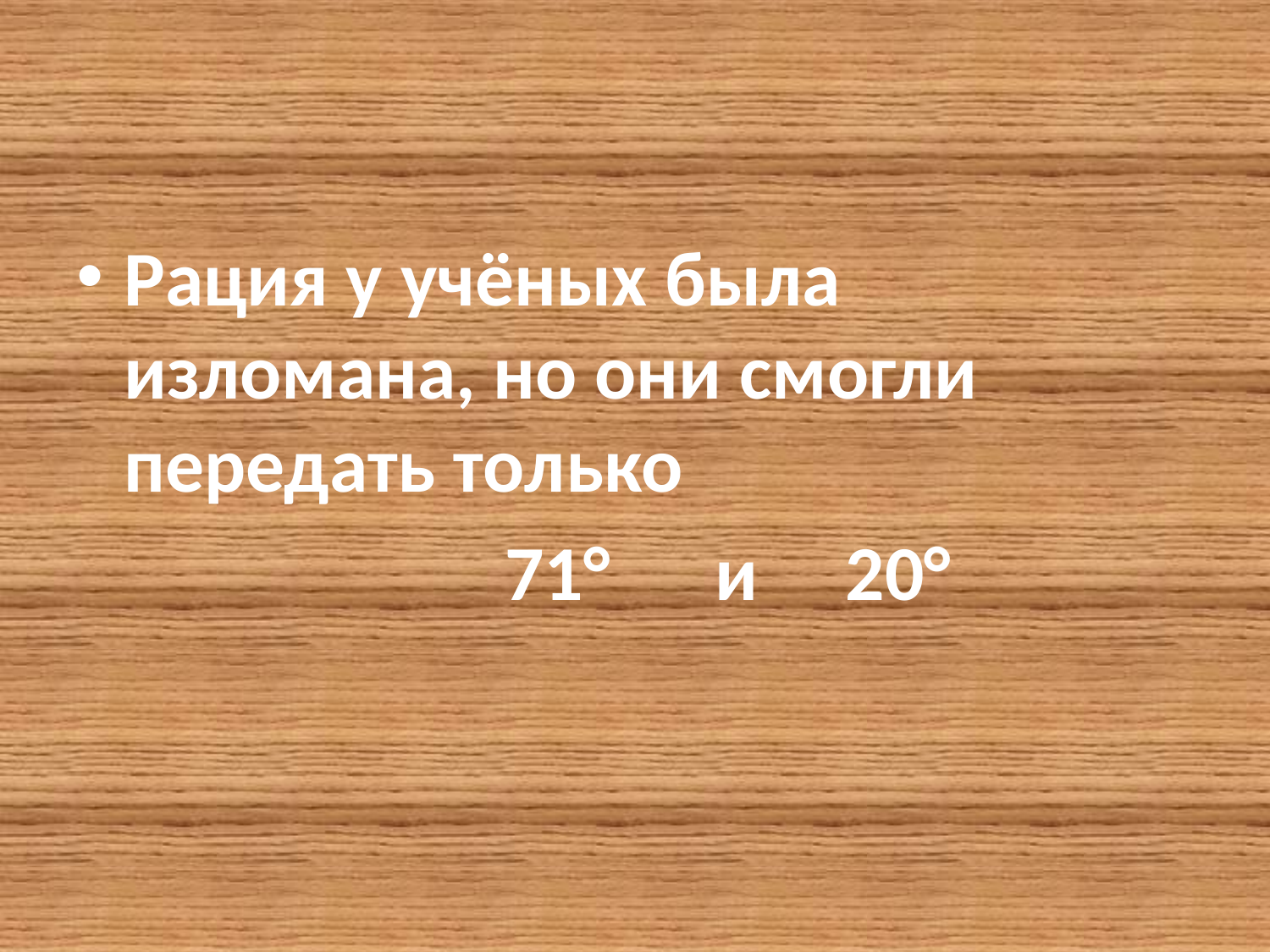

Рация у учёных была изломана, но они смогли передать только
				71°      и     20°